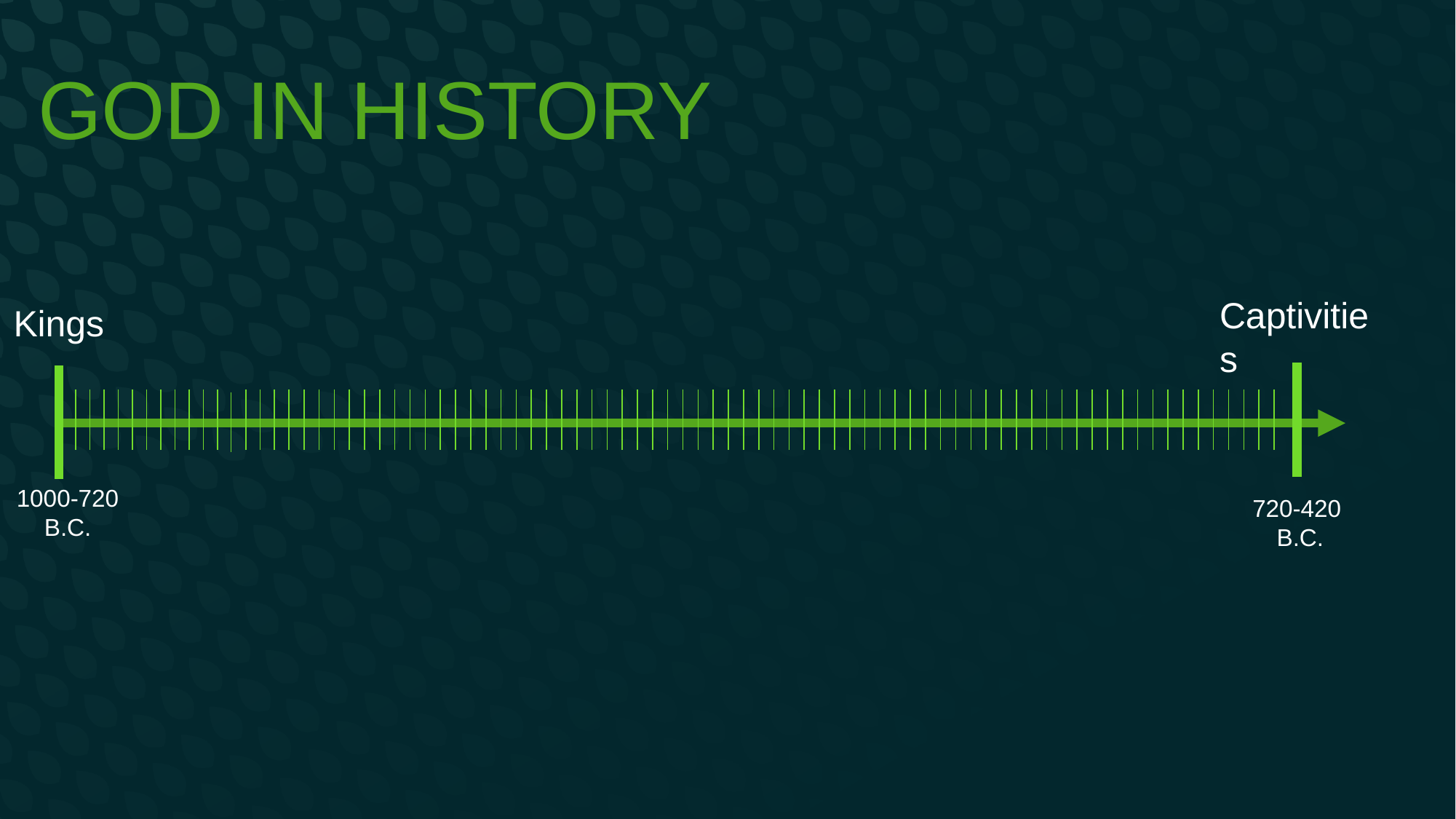

# God In History
Captivities
Kings
1000-720 B.C.
720-420
 B.C.